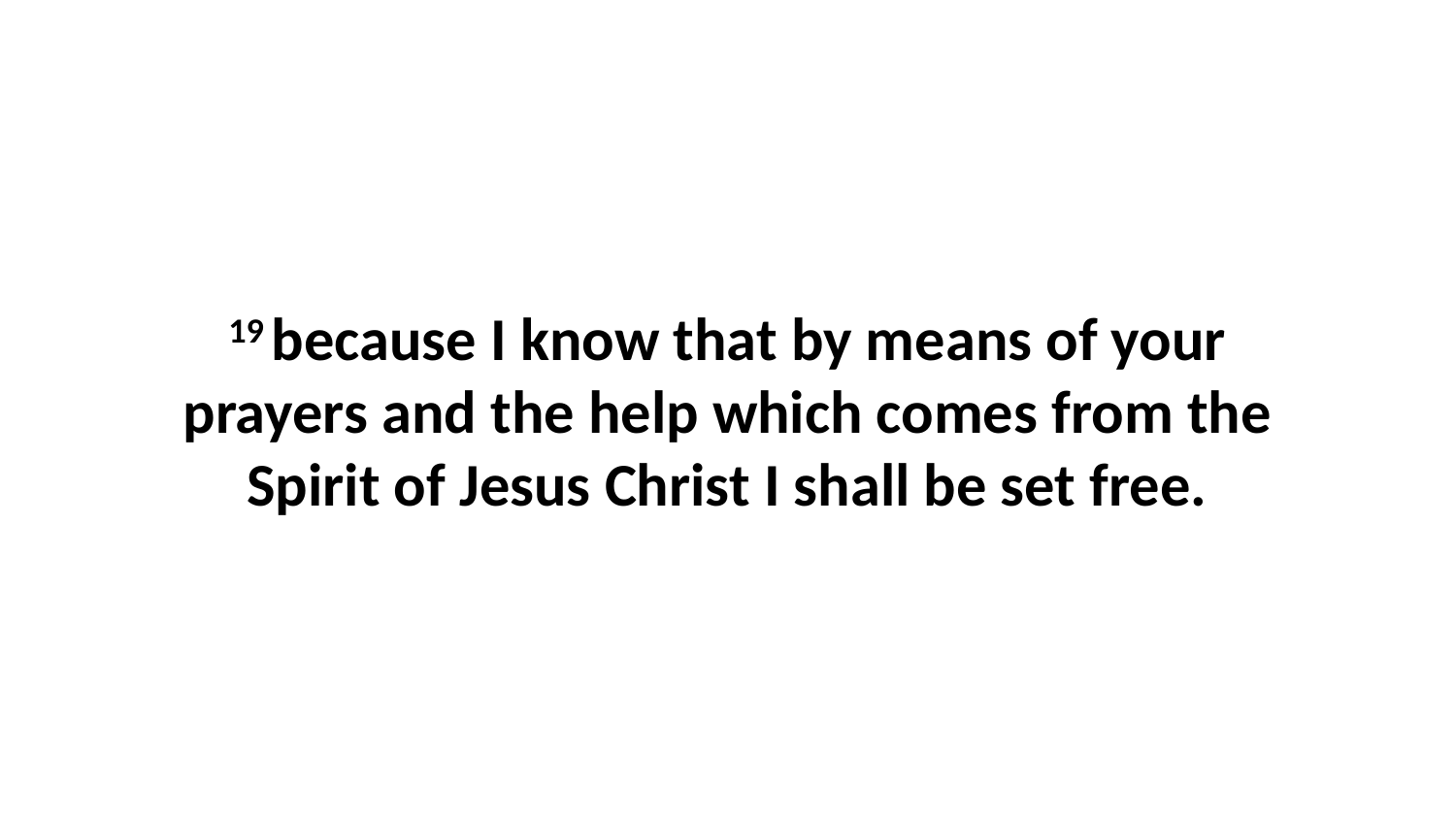

19 because I know that by means of your prayers and the help which comes from the Spirit of Jesus Christ I shall be set free.